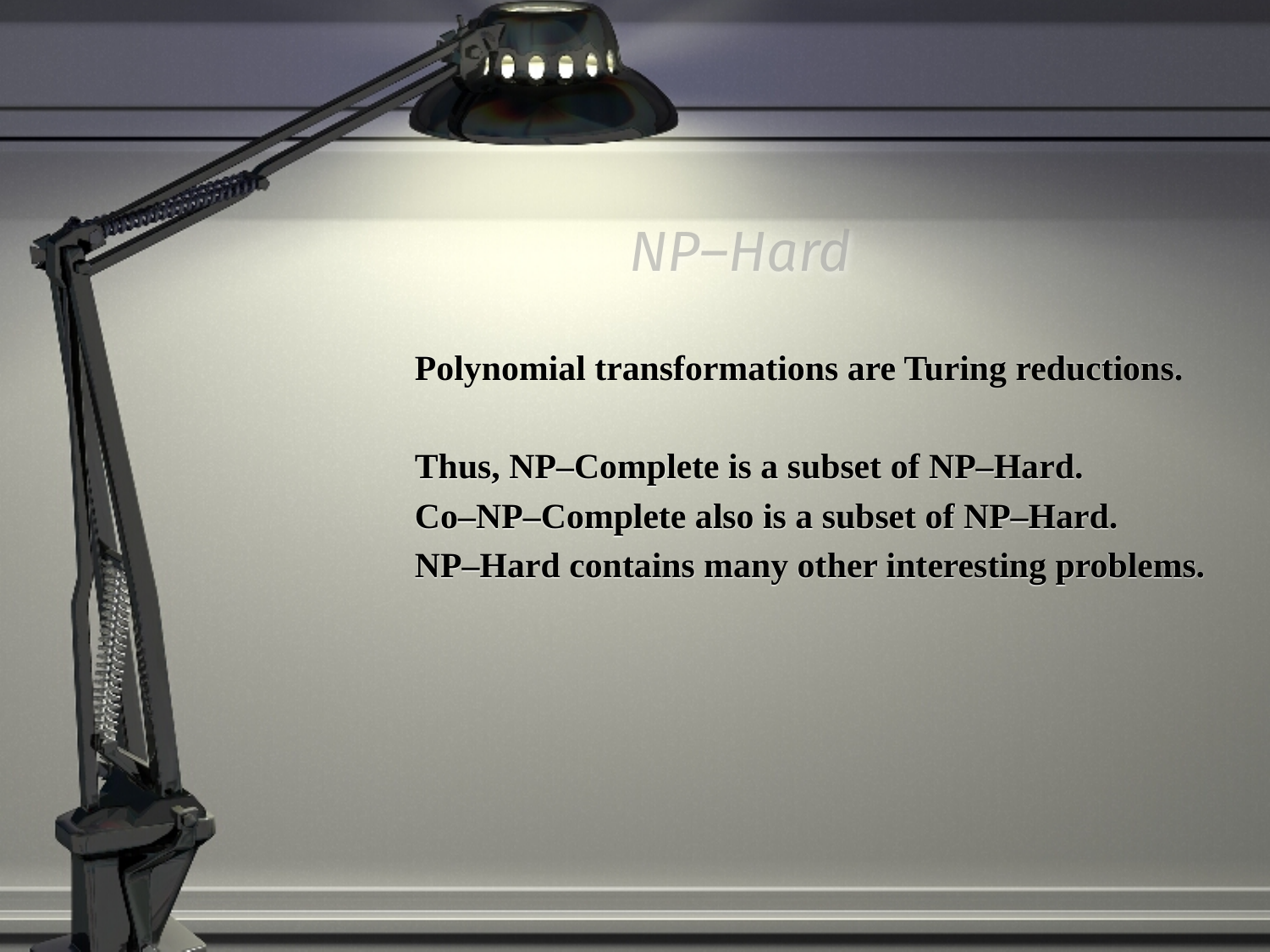

# NP–Hard
	Polynomial transformations are Turing reductions.

	Thus, NP–Complete is a subset of NP–Hard.
	Co–NP–Complete also is a subset of NP–Hard.
	NP–Hard contains many other interesting problems.